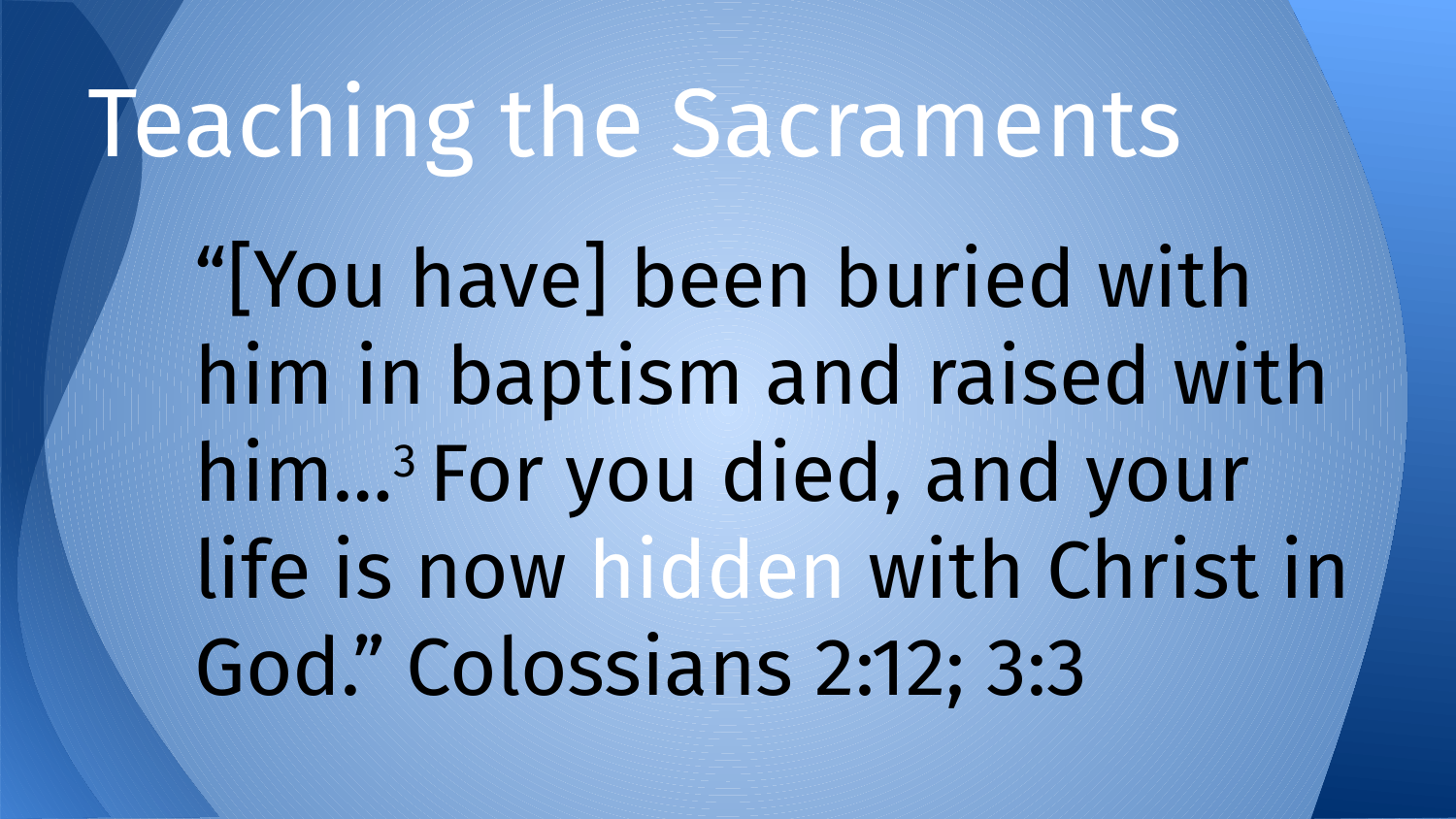

# Teaching the Sacraments
“[You have] been buried with him in baptism and raised with him…3 For you died, and your life is now hidden with Christ in God.” Colossians 2:12; 3:3